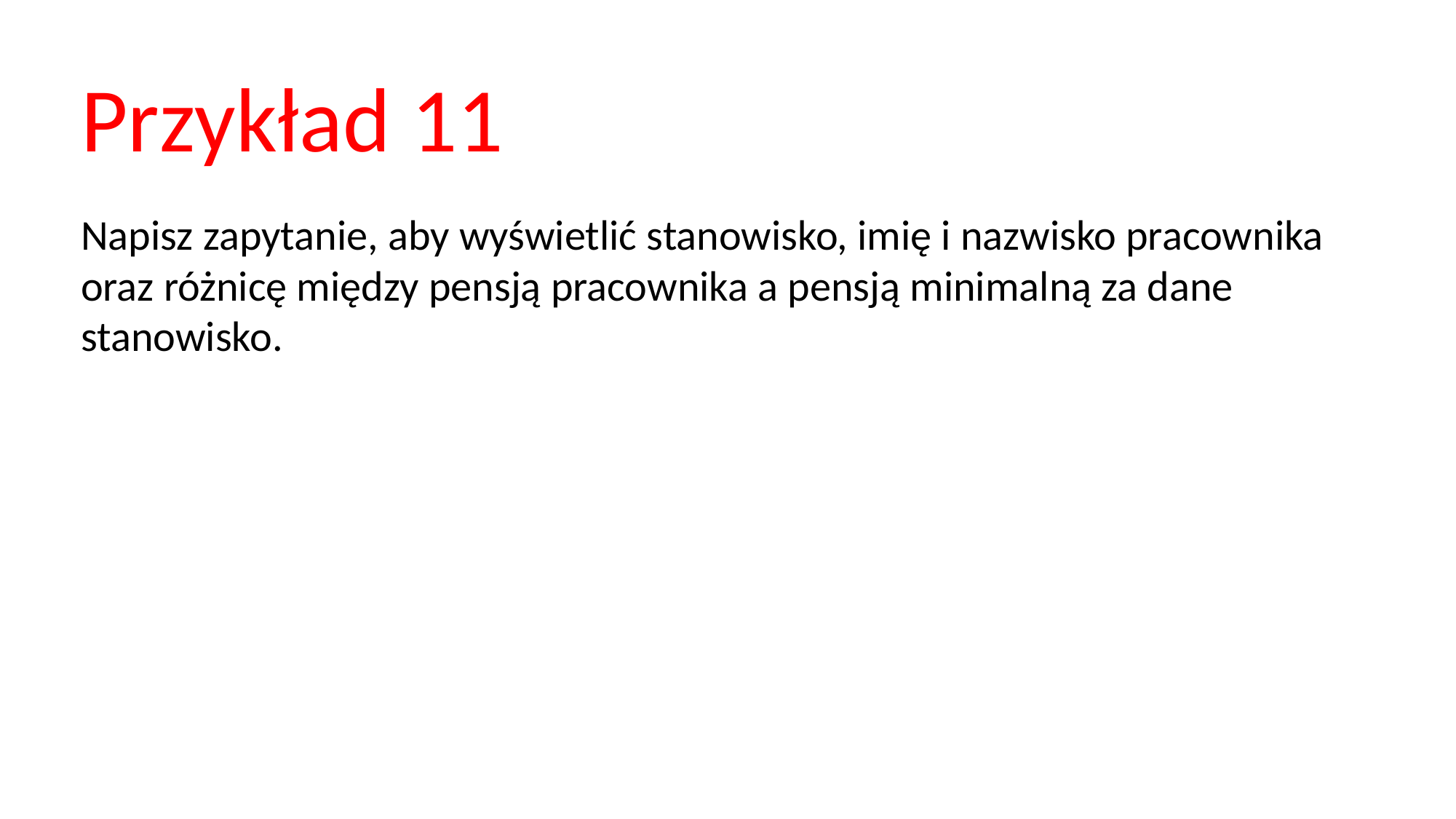

# Przykład 11
Napisz zapytanie, aby wyświetlić stanowisko, imię i nazwisko pracownika oraz różnicę między pensją pracownika a pensją minimalną za dane stanowisko.